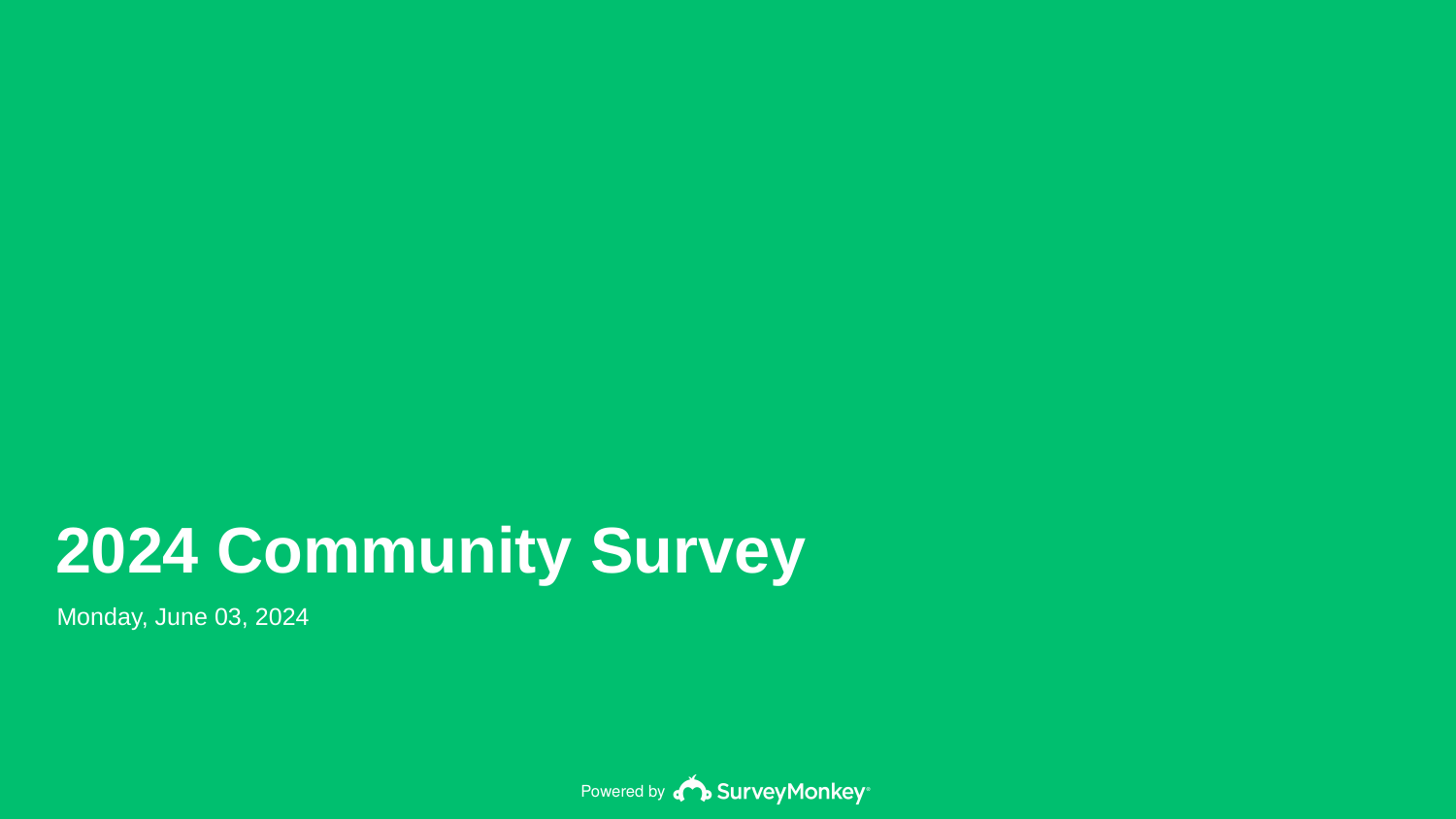

2024 Community Survey
Monday, June 03, 2024